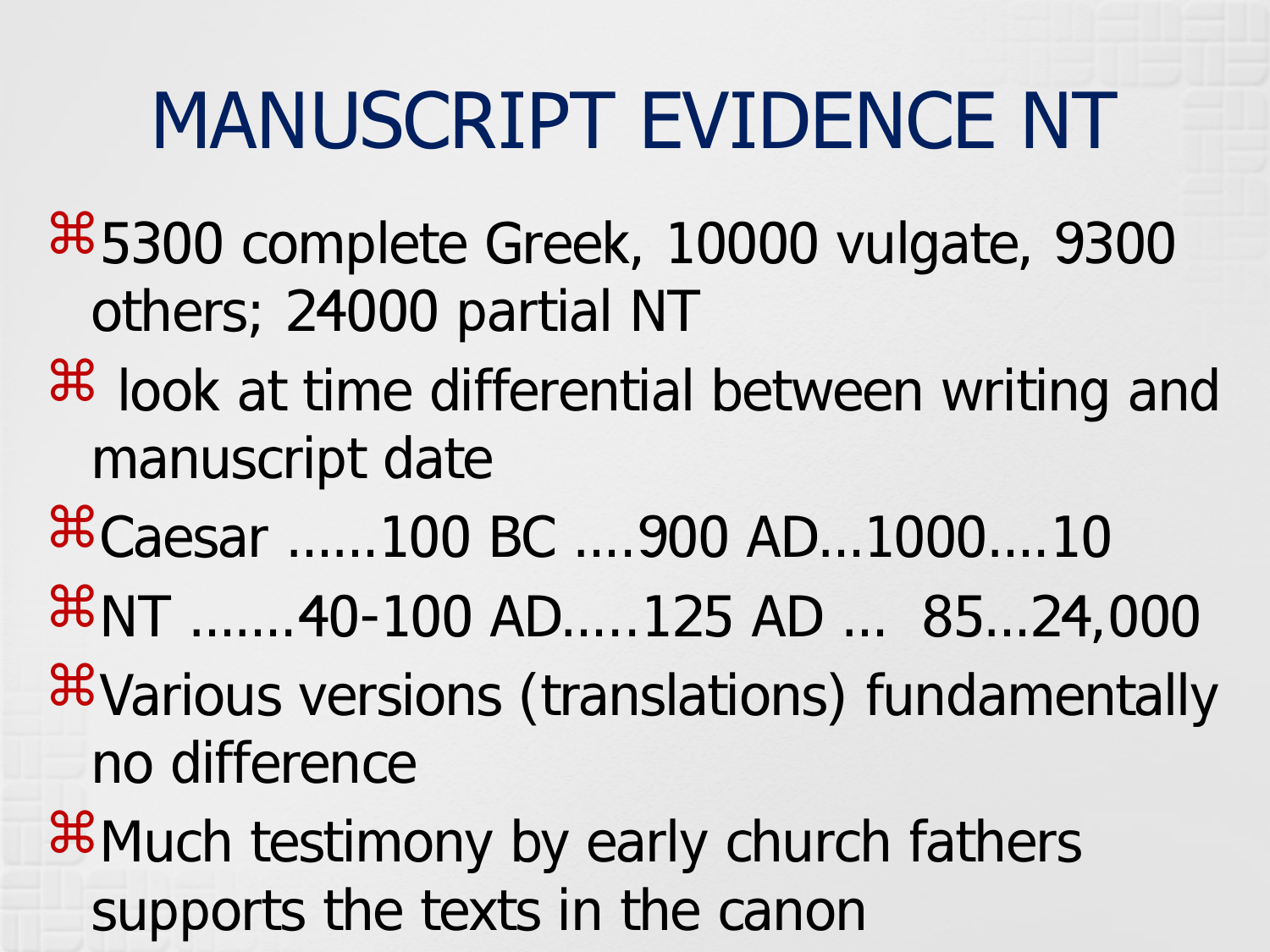

# MANUSCRIPT EVIDENCE NT
5300 complete Greek, 10000 vulgate, 9300 others; 24000 partial NT
 look at time differential between writing and manuscript date
Caesar ……100 BC ….900 AD…1000….10
NT …….40-100 AD…..125 AD …  85…24,000
Various versions (translations) fundamentally no difference
Much testimony by early church fathers supports the texts in the canon